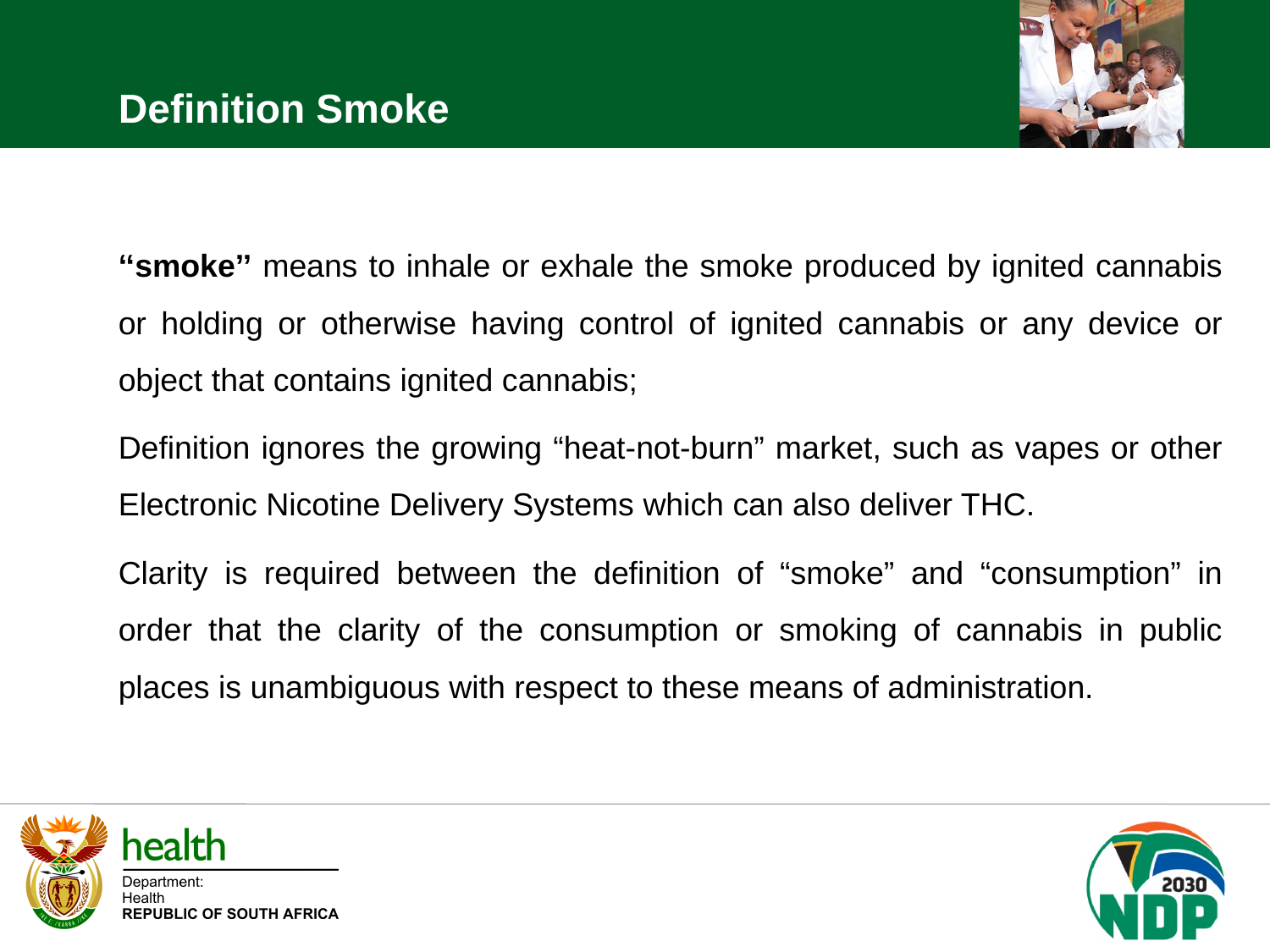

Definition Smoke

‘‘smoke’’ means to inhale or exhale the smoke produced by ignited cannabis or holding or otherwise having control of ignited cannabis or any device or object that contains ignited cannabis;
Definition ignores the growing “heat-not-burn” market, such as vapes or other Electronic Nicotine Delivery Systems which can also deliver THC.
Clarity is required between the definition of “smoke” and “consumption” in order that the clarity of the consumption or smoking of cannabis in public places is unambiguous with respect to these means of administration.